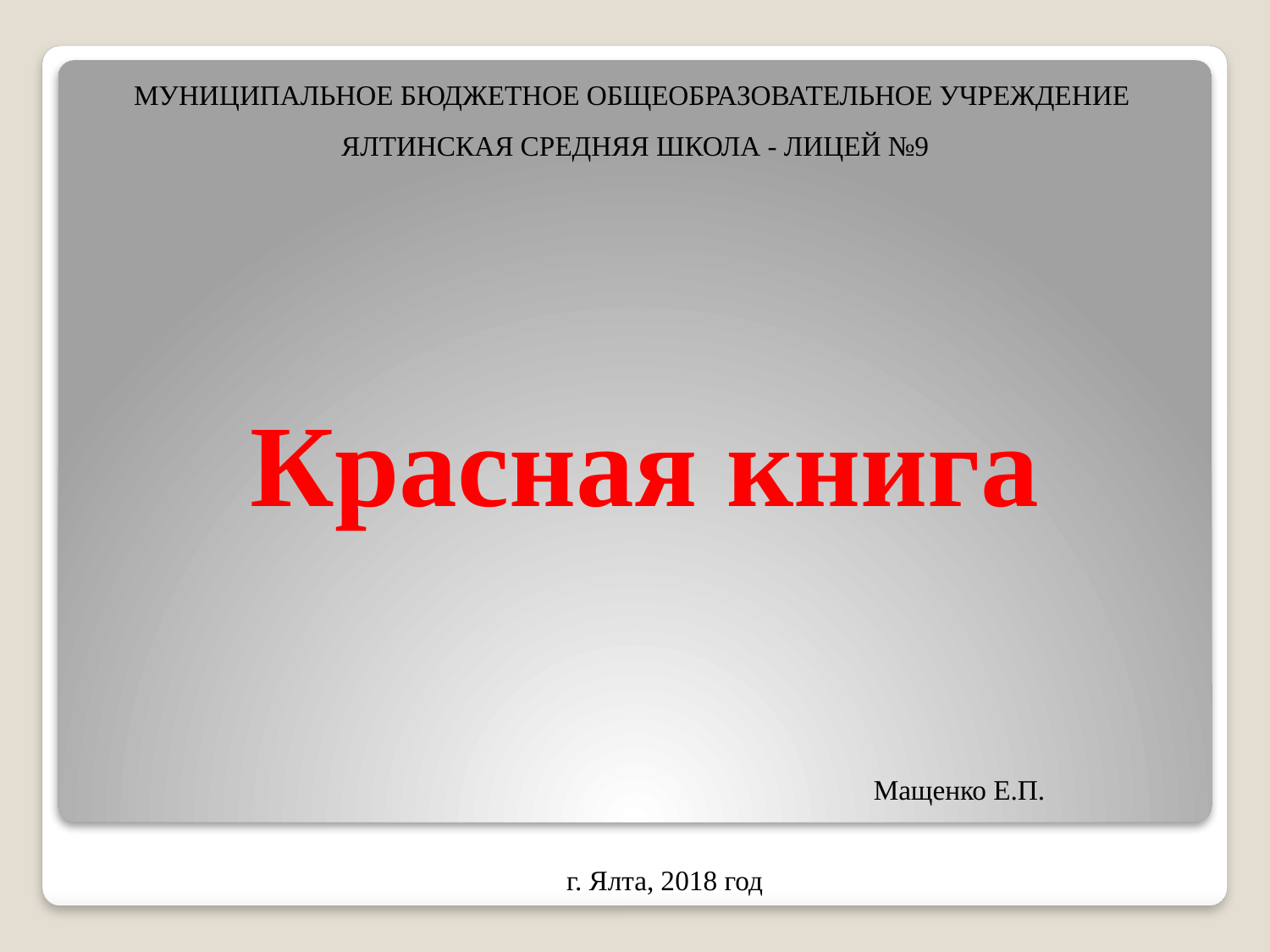

МУНИЦИПАЛЬНОЕ БЮДЖЕТНОЕ ОБЩЕОБРАЗОВАТЕЛЬНОЕ УЧРЕЖДЕНИЕ
 ЯЛТИНСКАЯ СРЕДНЯЯ ШКОЛА - ЛИЦЕЙ №9

Красная книга

                                                                    Мащенко Е.П.
г. Ялта, 2018 год